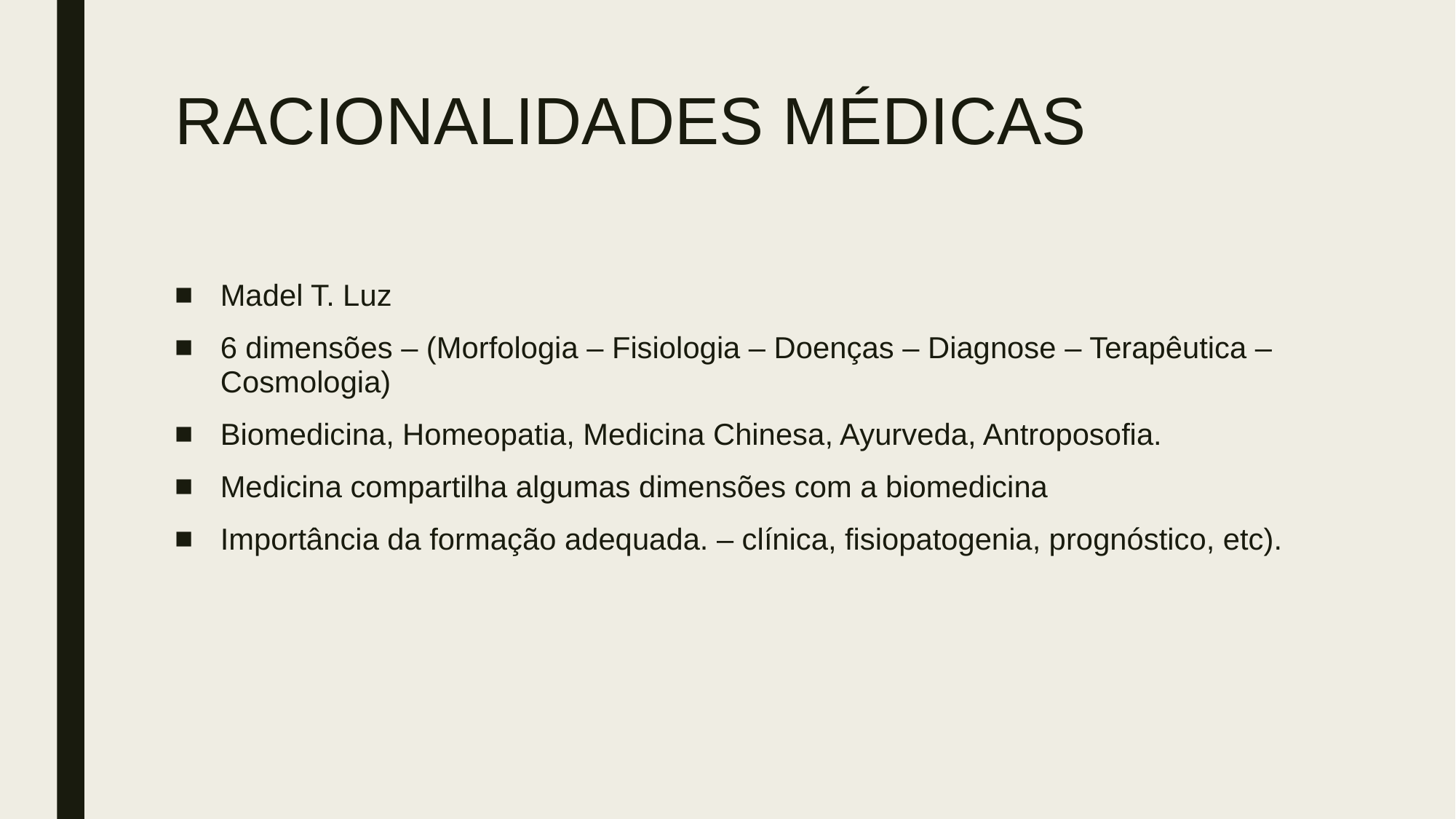

# RACIONALIDADES MÉDICAS
Madel T. Luz
6 dimensões – (Morfologia – Fisiologia – Doenças – Diagnose – Terapêutica – Cosmologia)
Biomedicina, Homeopatia, Medicina Chinesa, Ayurveda, Antroposofia.
Medicina compartilha algumas dimensões com a biomedicina
Importância da formação adequada. – clínica, fisiopatogenia, prognóstico, etc).